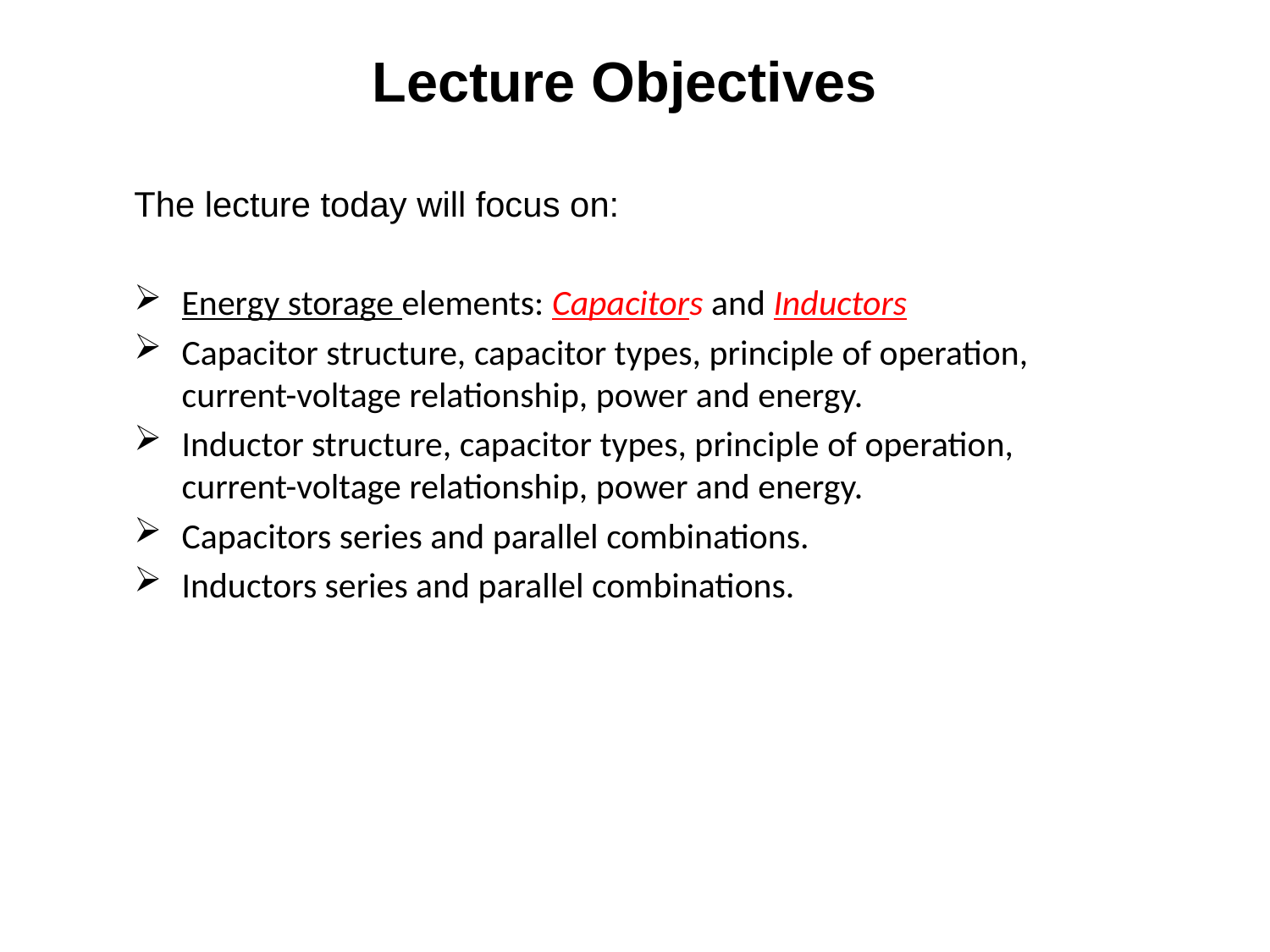

# Lecture Objectives

The lecture today will focus on:

Energy storage elements: Capacitors and Inductors
Capacitor structure, capacitor types, principle of operation, current-voltage relationship, power and energy.
Inductor structure, capacitor types, principle of operation, current-voltage relationship, power and energy.
Capacitors series and parallel combinations.
Inductors series and parallel combinations.